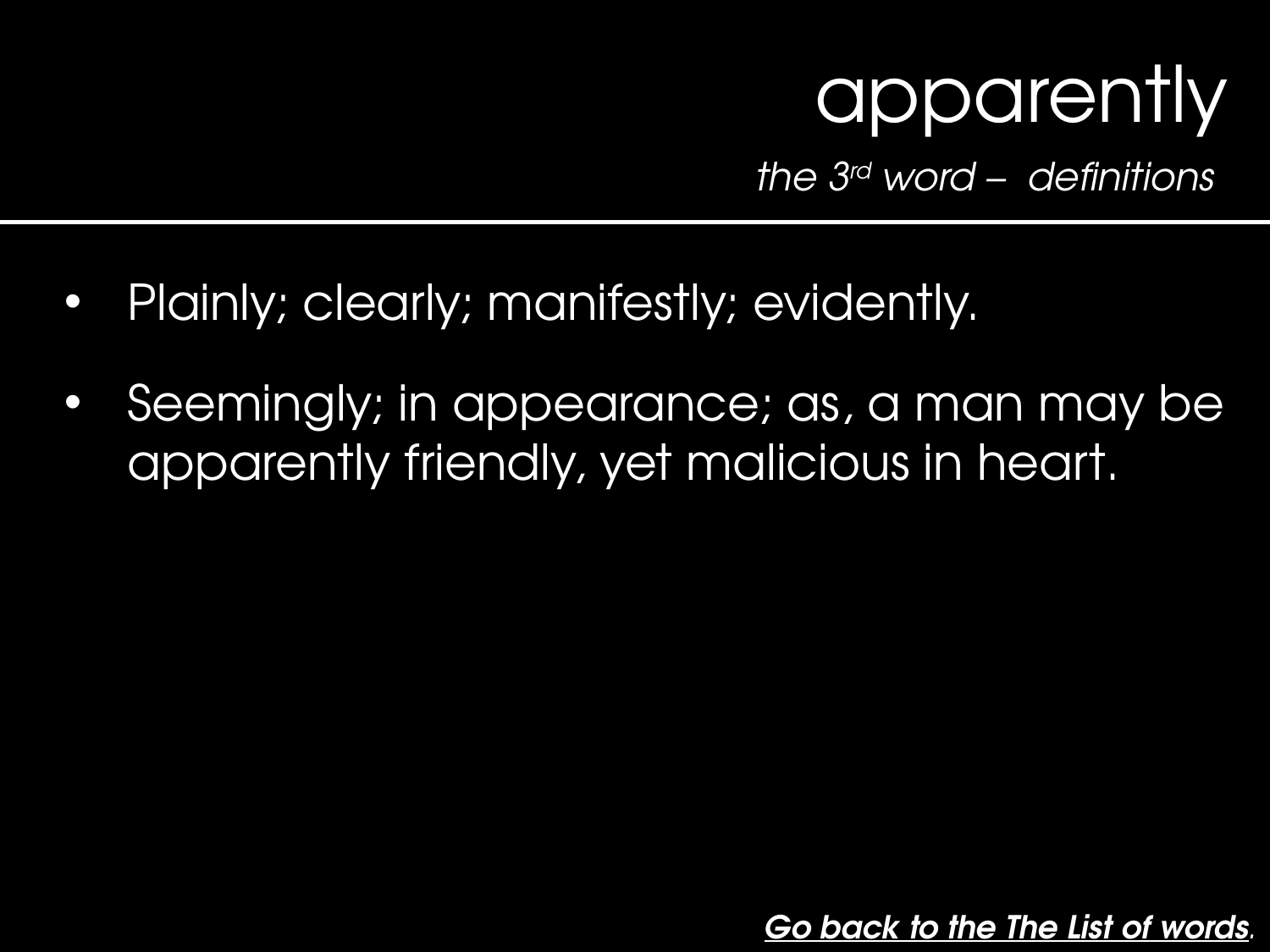

apparently
the 3rd word –  definitions
Plainly; clearly; manifestly; evidently.
Seemingly; in appearance; as, a man may be apparently friendly, yet malicious in heart.
Go back to the The List of words.